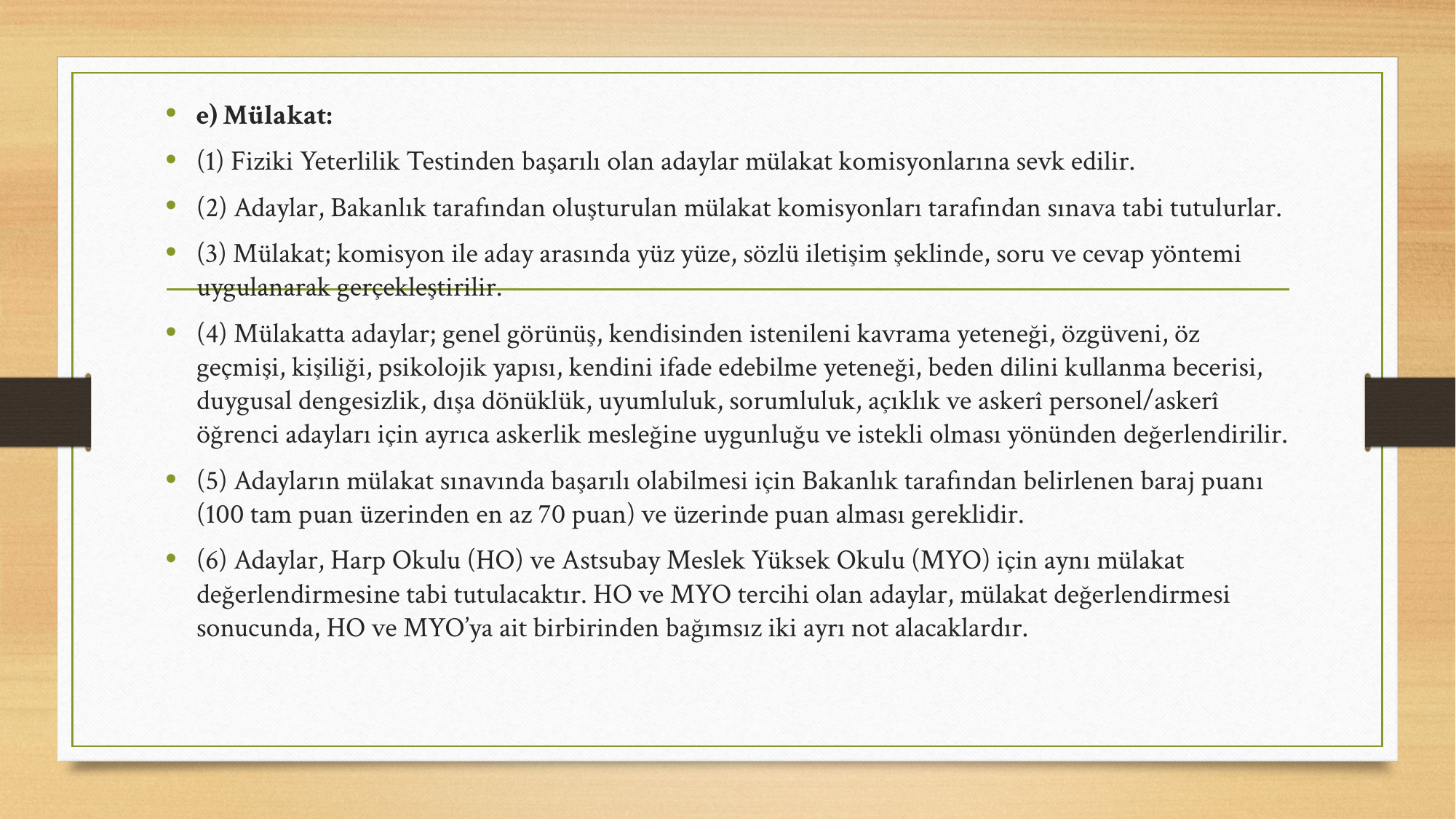

e) Mülakat:
(1) Fiziki Yeterlilik Testinden başarılı olan adaylar mülakat komisyonlarına sevk edilir.
(2) Adaylar, Bakanlık tarafından oluşturulan mülakat komisyonları tarafından sınava tabi tutulurlar.
(3) Mülakat; komisyon ile aday arasında yüz yüze, sözlü iletişim şeklinde, soru ve cevap yöntemi uygulanarak gerçekleştirilir.
(4) Mülakatta adaylar; genel görünüş, kendisinden istenileni kavrama yeteneği, özgüveni, öz geçmişi, kişiliği, psikolojik yapısı, kendini ifade edebilme yeteneği, beden dilini kullanma becerisi, duygusal dengesizlik, dışa dönüklük, uyumluluk, sorumluluk, açıklık ve askerî personel/askerî öğrenci adayları için ayrıca askerlik mesleğine uygunluğu ve istekli olması yönünden değerlendirilir.
(5) Adayların mülakat sınavında başarılı olabilmesi için Bakanlık tarafından belirlenen baraj puanı (100 tam puan üzerinden en az 70 puan) ve üzerinde puan alması gereklidir.
(6) Adaylar, Harp Okulu (HO) ve Astsubay Meslek Yüksek Okulu (MYO) için aynı mülakat değerlendirmesine tabi tutulacaktır. HO ve MYO tercihi olan adaylar, mülakat değerlendirmesi sonucunda, HO ve MYO’ya ait birbirinden bağımsız iki ayrı not alacaklardır.